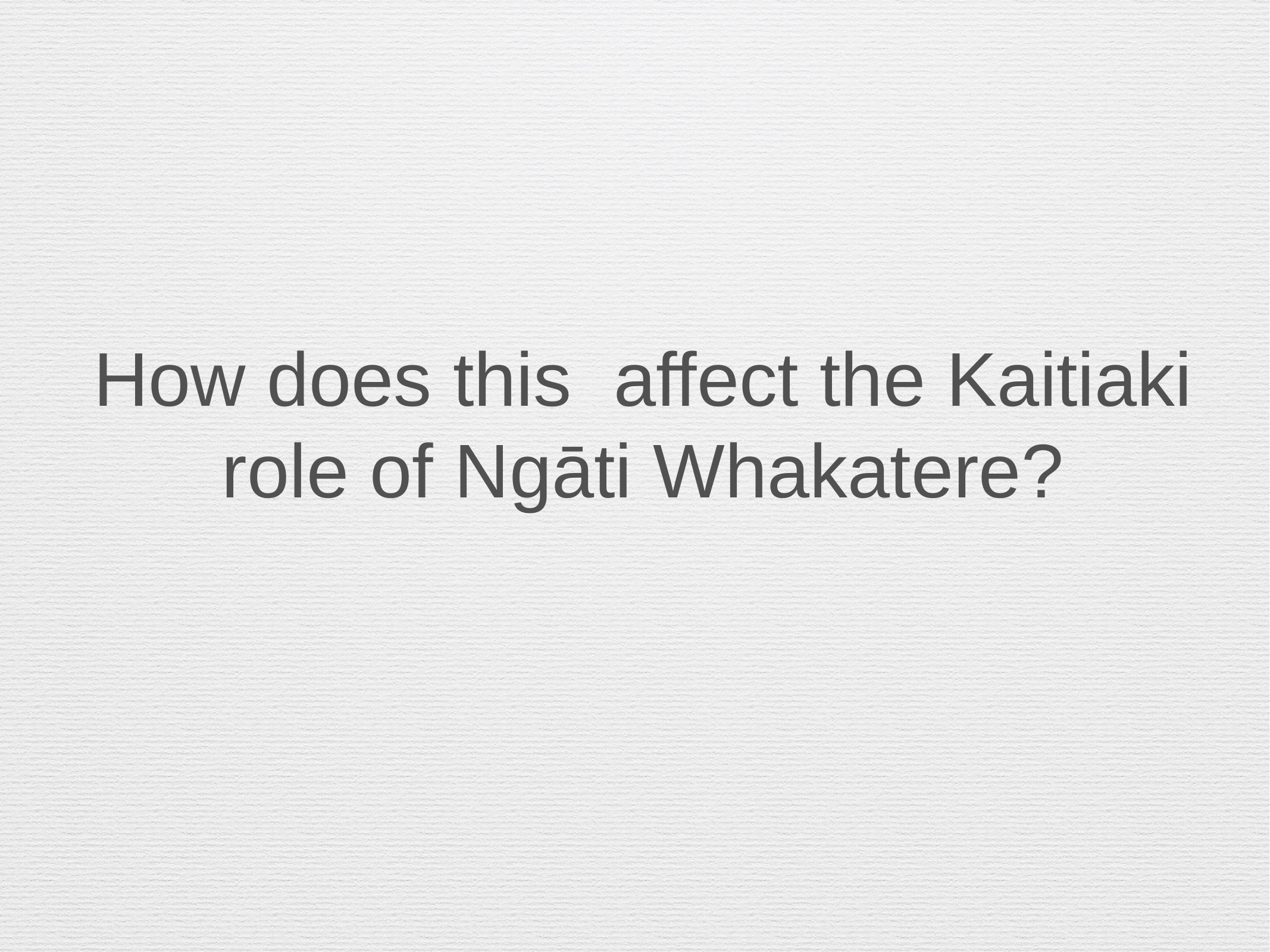

# How does this  affect the Kaitiaki role of Ngāti Whakatere?